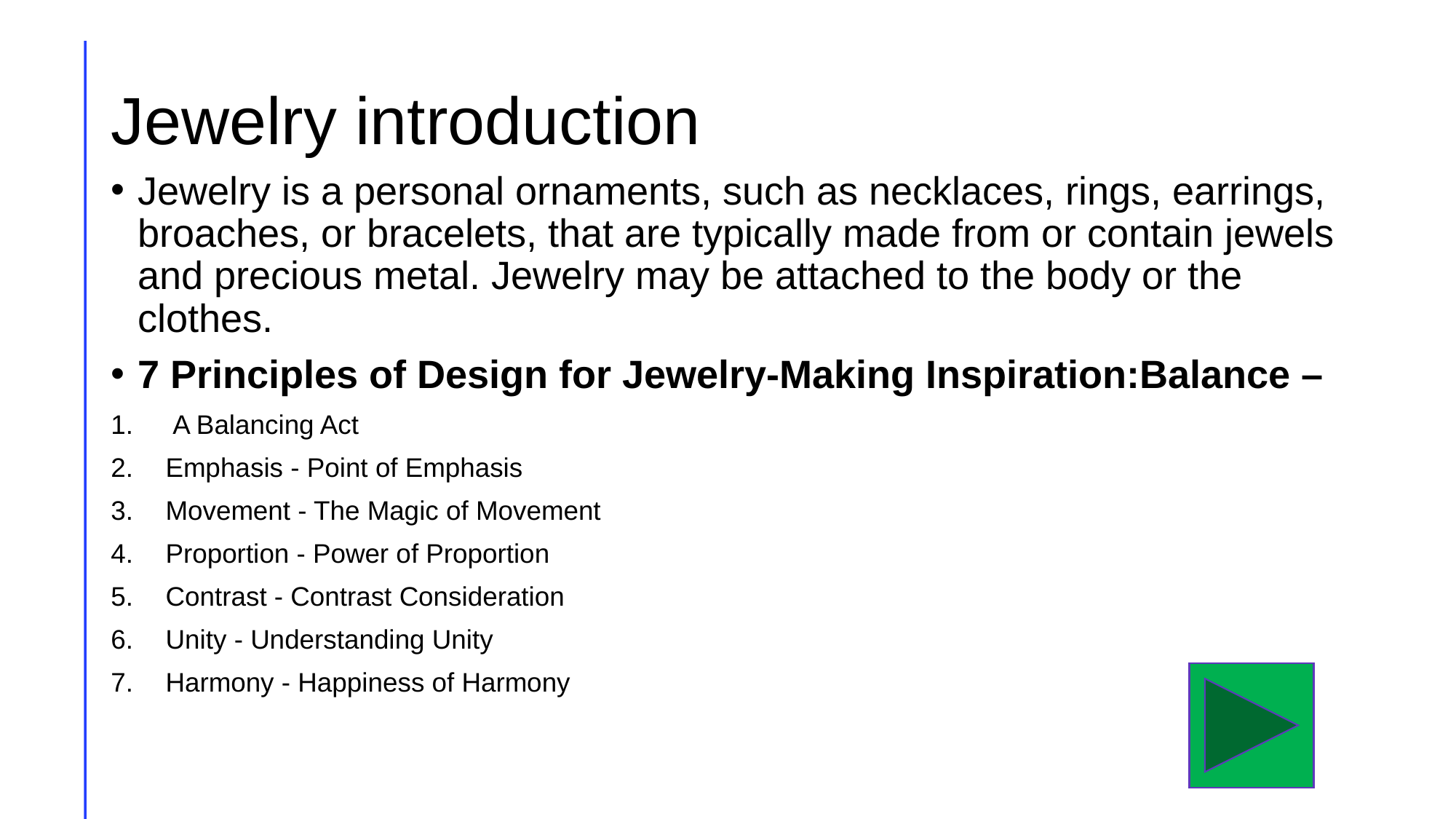

# Jewelry introduction
Jewelry is a personal ornaments, such as necklaces, rings, earrings, broaches, or bracelets, that are typically made from or contain jewels and precious metal. Jewelry may be attached to the body or the clothes.
7 Principles of Design for Jewelry-Making Inspiration:Balance –
A Balancing Act
Emphasis - Point of Emphasis
Movement - The Magic of Movement
Proportion - Power of Proportion
Contrast - Contrast Consideration
Unity - Understanding Unity
Harmony - Happiness of Harmony